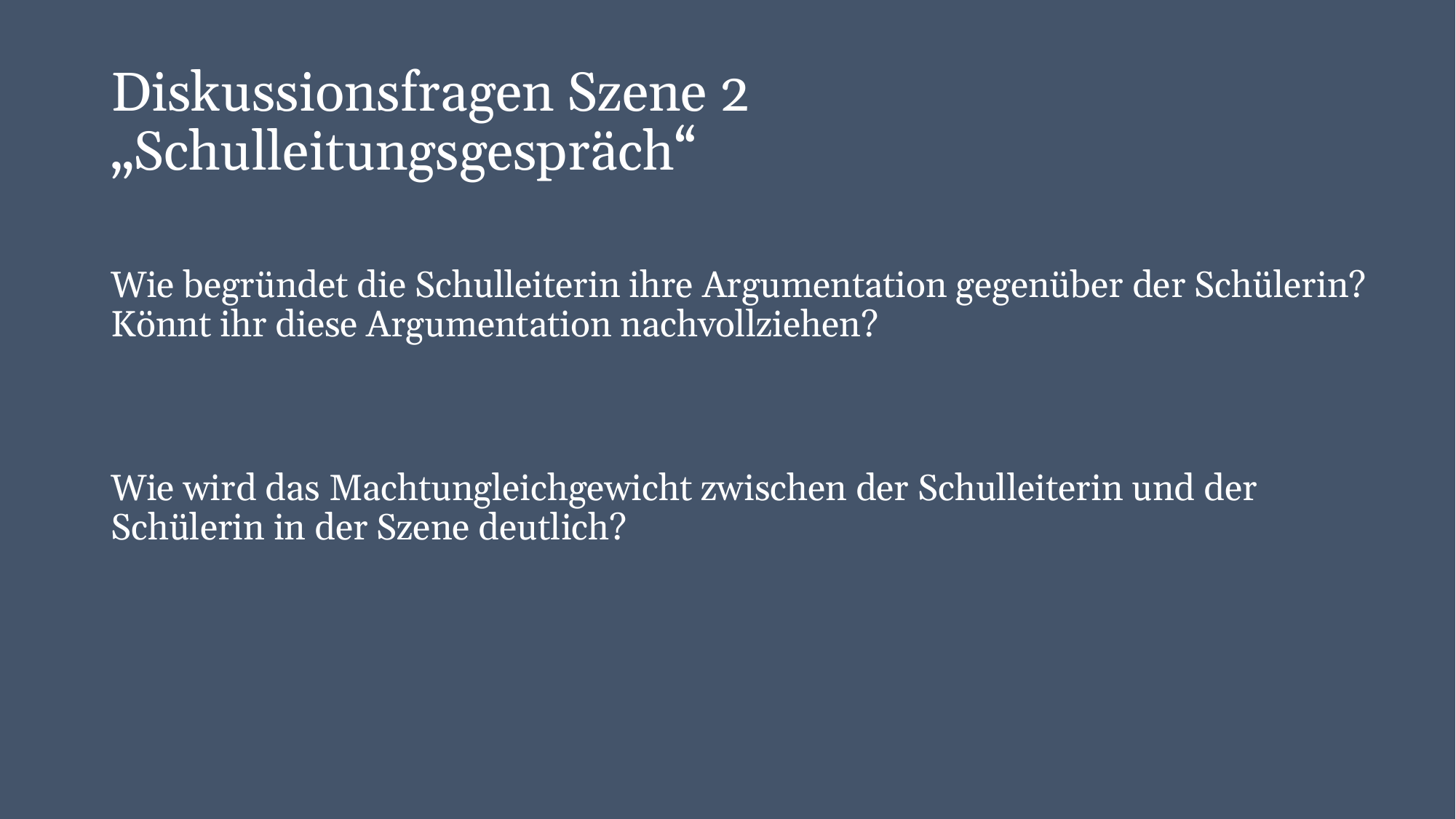

# Diskussionsfragen Szene 2 „Schulleitungsgespräch“

Wie begründet die Schulleiterin ihre Argumentation gegenüber der Schülerin? Könnt ihr diese Argumentation nachvollziehen?

Wie wird das Machtungleichgewicht zwischen der Schulleiterin und der Schülerin in der Szene deutlich?